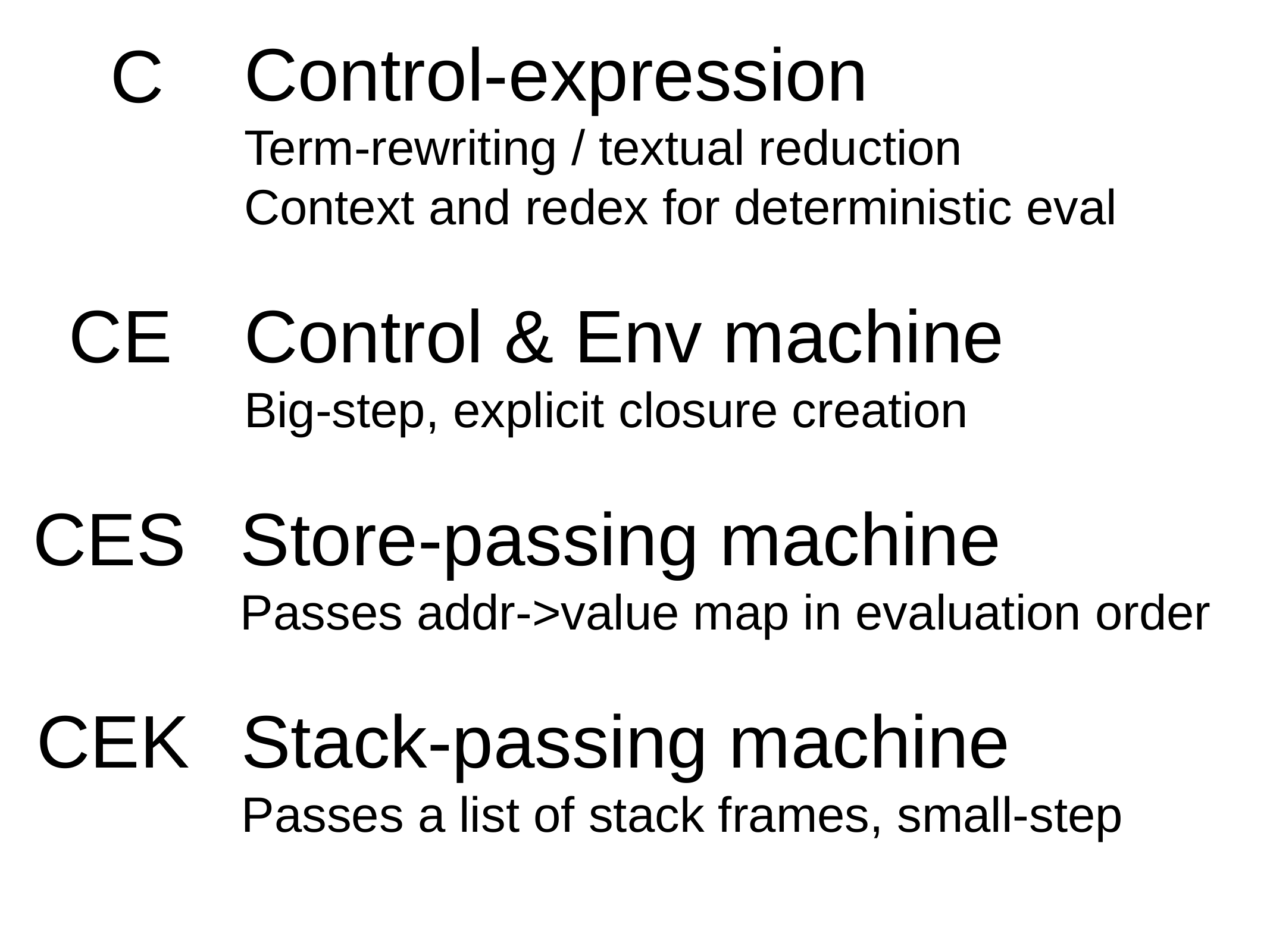

Control-expression
Term-rewriting / textual reduction
Context and redex for deterministic eval
C
CE
Control & Env machine
Big-step, explicit closure creation
CES
Store-passing machine
Passes addr->value map in evaluation order
CEK
Stack-passing machine
Passes a list of stack frames, small-step